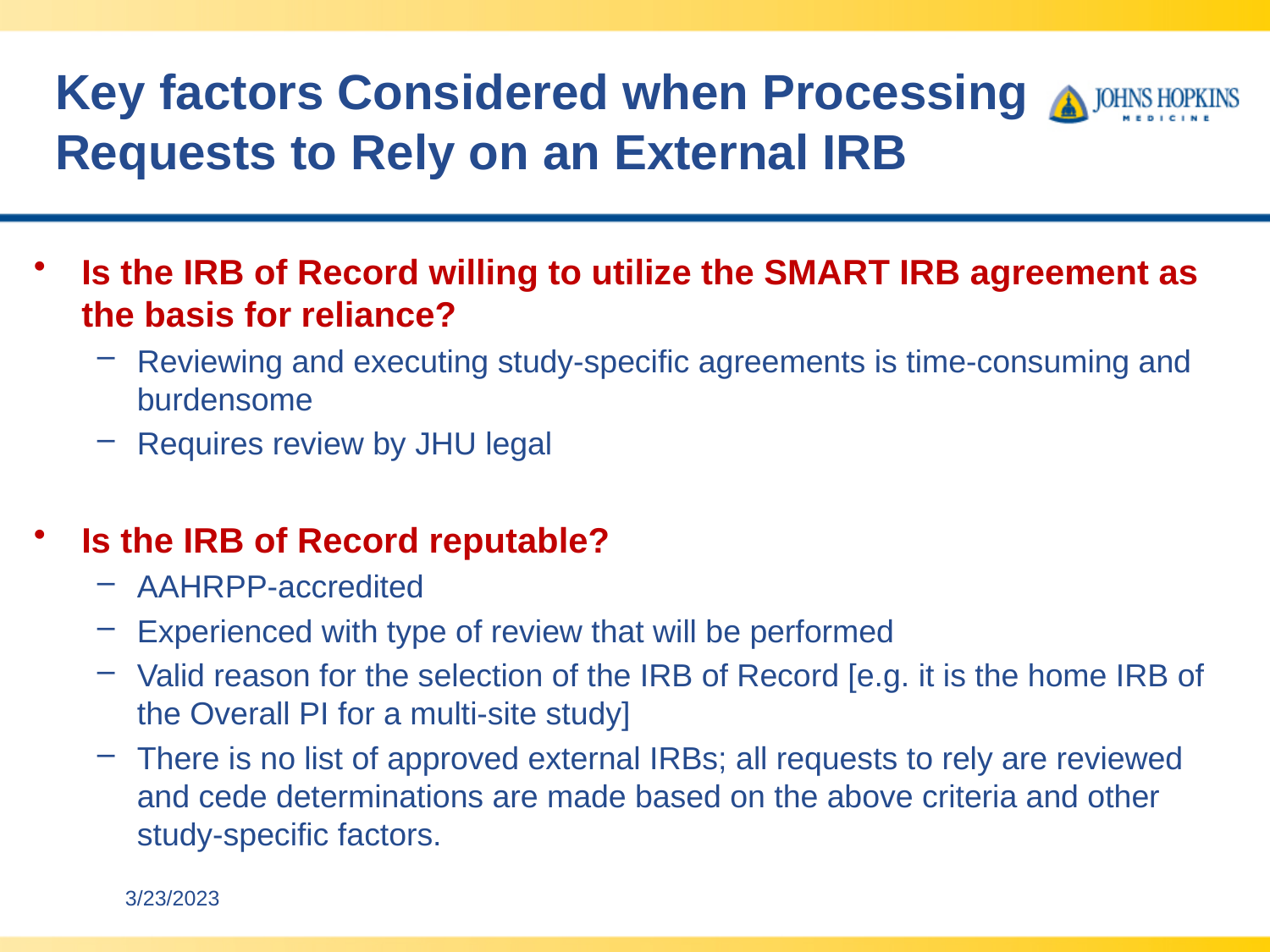

# Key factors Considered when Processing Requests to Rely on an External IRB
Is the IRB of Record willing to utilize the SMART IRB agreement as the basis for reliance?
Reviewing and executing study-specific agreements is time-consuming and burdensome
Requires review by JHU legal

Is the IRB of Record reputable?
AAHRPP-accredited
Experienced with type of review that will be performed
Valid reason for the selection of the IRB of Record [e.g. it is the home IRB of the Overall PI for a multi-site study]
There is no list of approved external IRBs; all requests to rely are reviewed and cede determinations are made based on the above criteria and other study-specific factors.
3/23/2023